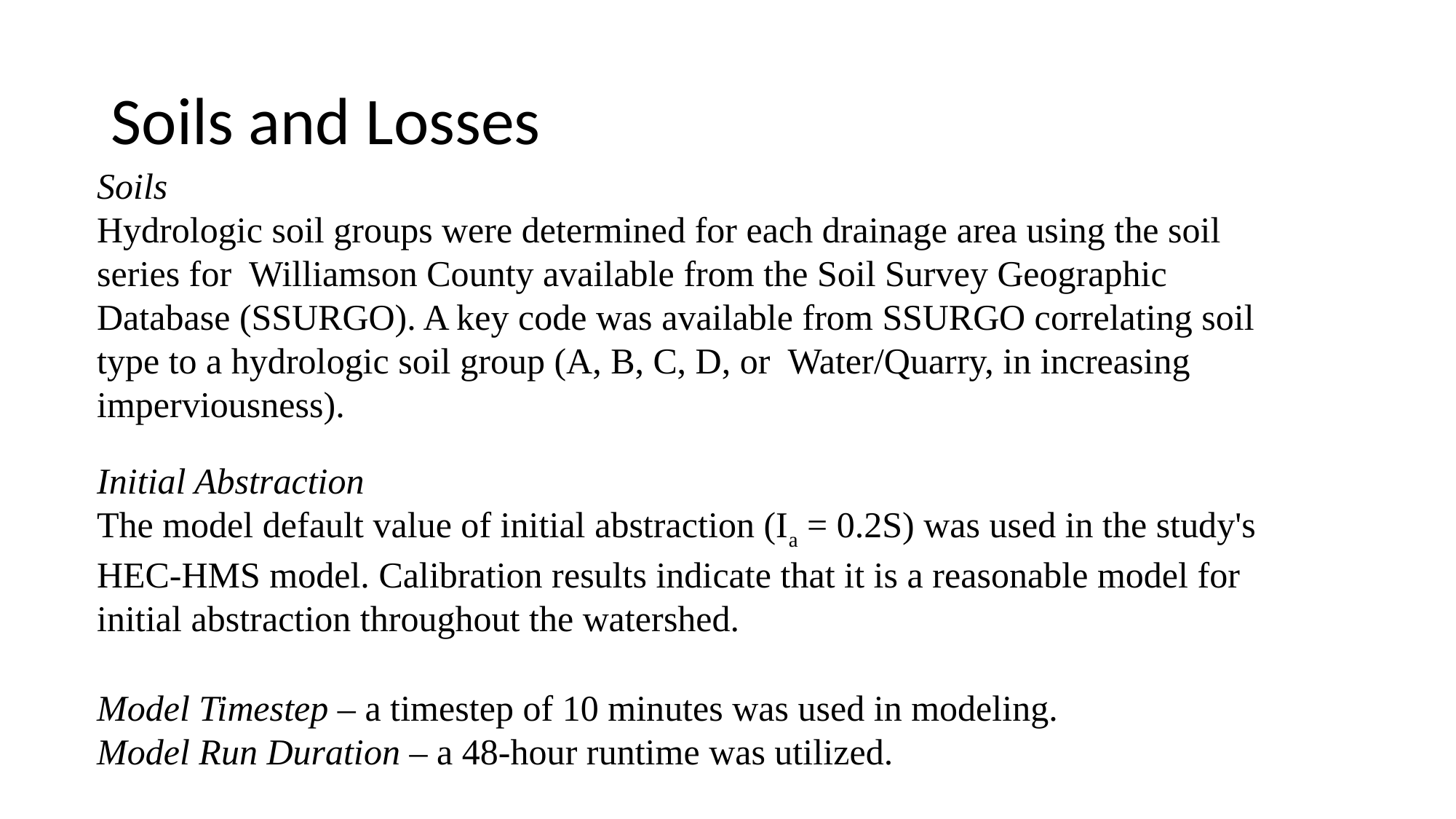

# Soils and Losses
Soils
Hydrologic soil groups were determined for each drainage area using the soil series for  Williamson County available from the Soil Survey Geographic Database (SSURGO). A key code was available from SSURGO correlating soil type to a hydrologic soil group (A, B, C, D, or  Water/Quarry, in increasing imperviousness).
Initial Abstraction
The model default value of initial abstraction (Ia = 0.2S) was used in the study's HEC-HMS model. Calibration results indicate that it is a reasonable model for initial abstraction throughout the watershed.
Model Timestep – a timestep of 10 minutes was used in modeling.
Model Run Duration – a 48-hour runtime was utilized.